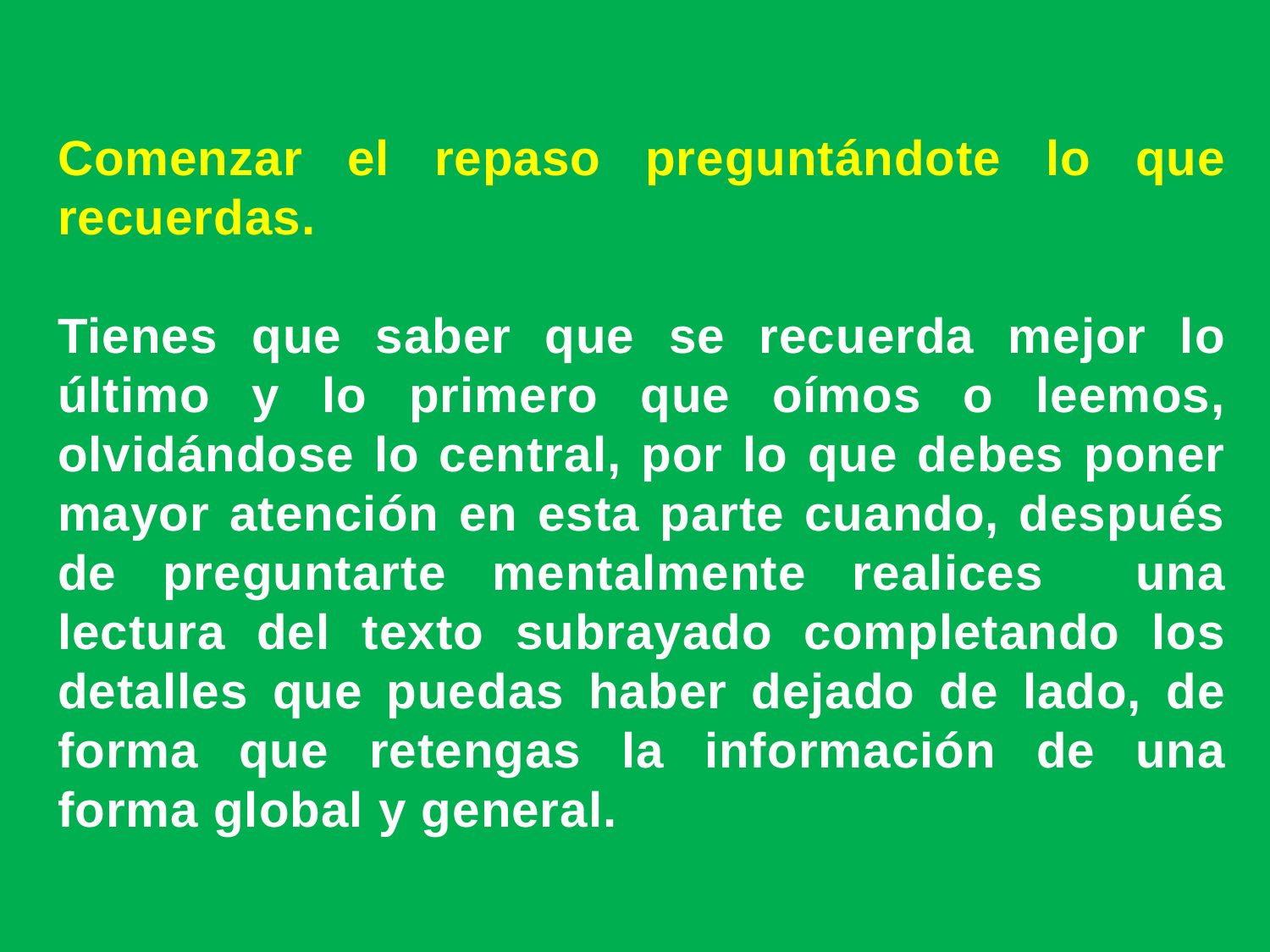

Comenzar el repaso preguntándote lo que recuerdas.

Tienes que saber que se recuerda mejor lo último y lo primero que oímos o leemos, olvidándose lo central, por lo que debes poner mayor atención en esta parte cuando, después de preguntarte mentalmente realices  una lectura del texto subrayado completando los detalles que puedas haber dejado de lado, de forma que retengas la información de una forma global y general.